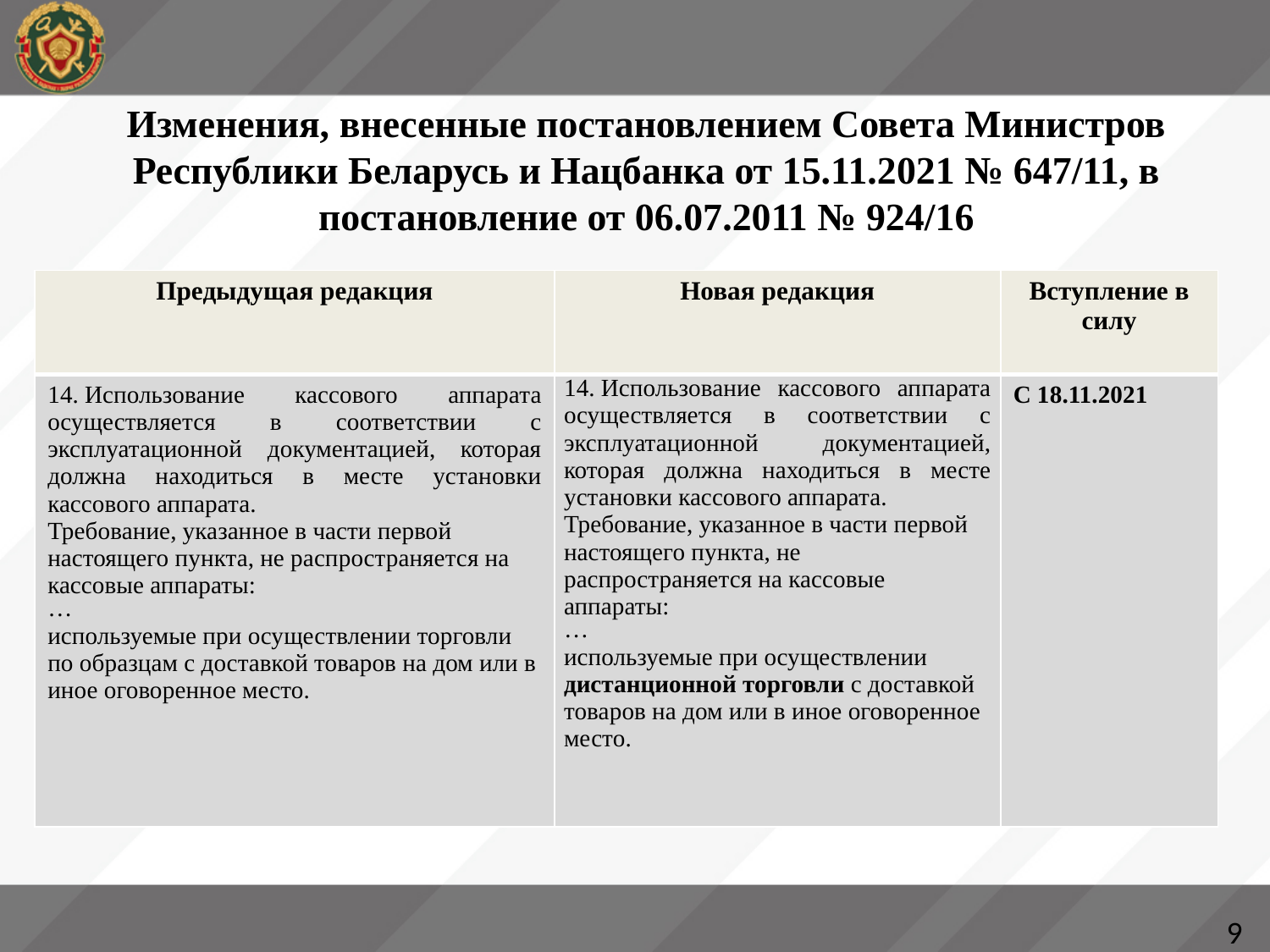

# Изменения, внесенные постановлением Совета Министров Республики Беларусь и Нацбанка от 15.11.2021 № 647/11, в постановление от 06.07.2011 № 924/16
| Предыдущая редакция | Новая редакция | Вступление в силу |
| --- | --- | --- |
| 14. Использование кассового аппарата осуществляется в соответствии с эксплуатационной документацией, которая должна находиться в месте установки кассового аппарата. Требование, указанное в части первой настоящего пункта, не распространяется на кассовые аппараты: … используемые при осуществлении торговли по образцам с доставкой товаров на дом или в иное оговоренное место. | 14. Использование кассового аппарата осуществляется в соответствии с эксплуатационной документацией, которая должна находиться в месте установки кассового аппарата. Требование, указанное в части первой настоящего пункта, не распространяется на кассовые аппараты: … используемые при осуществлении дистанционной торговли с доставкой товаров на дом или в иное оговоренное место. | С 18.11.2021 |

9